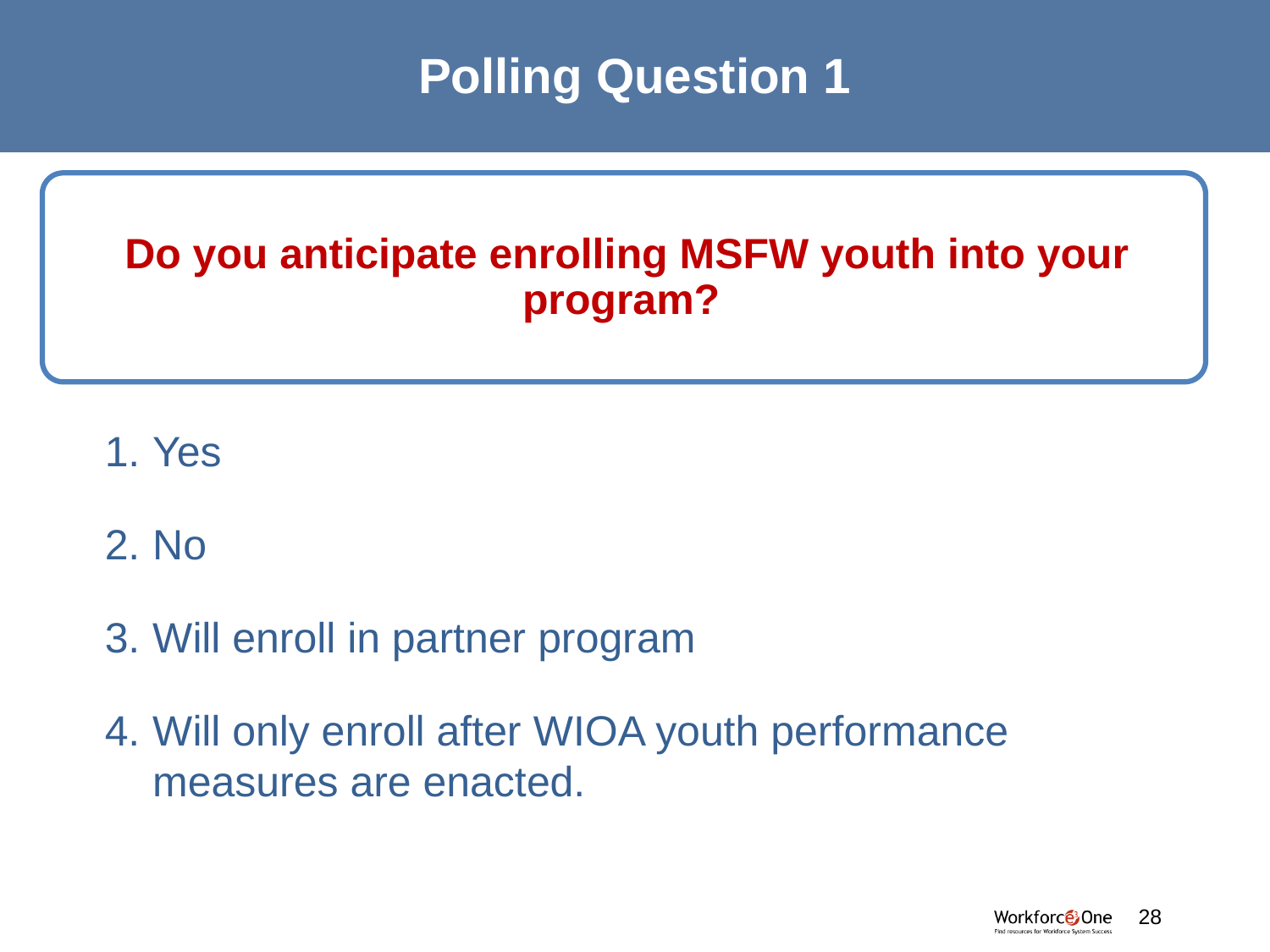

# Polling Question 1
Do you anticipate enrolling MSFW youth into your program?
Yes
No
Will enroll in partner program
Will only enroll after WIOA youth performance measures are enacted.
#
28